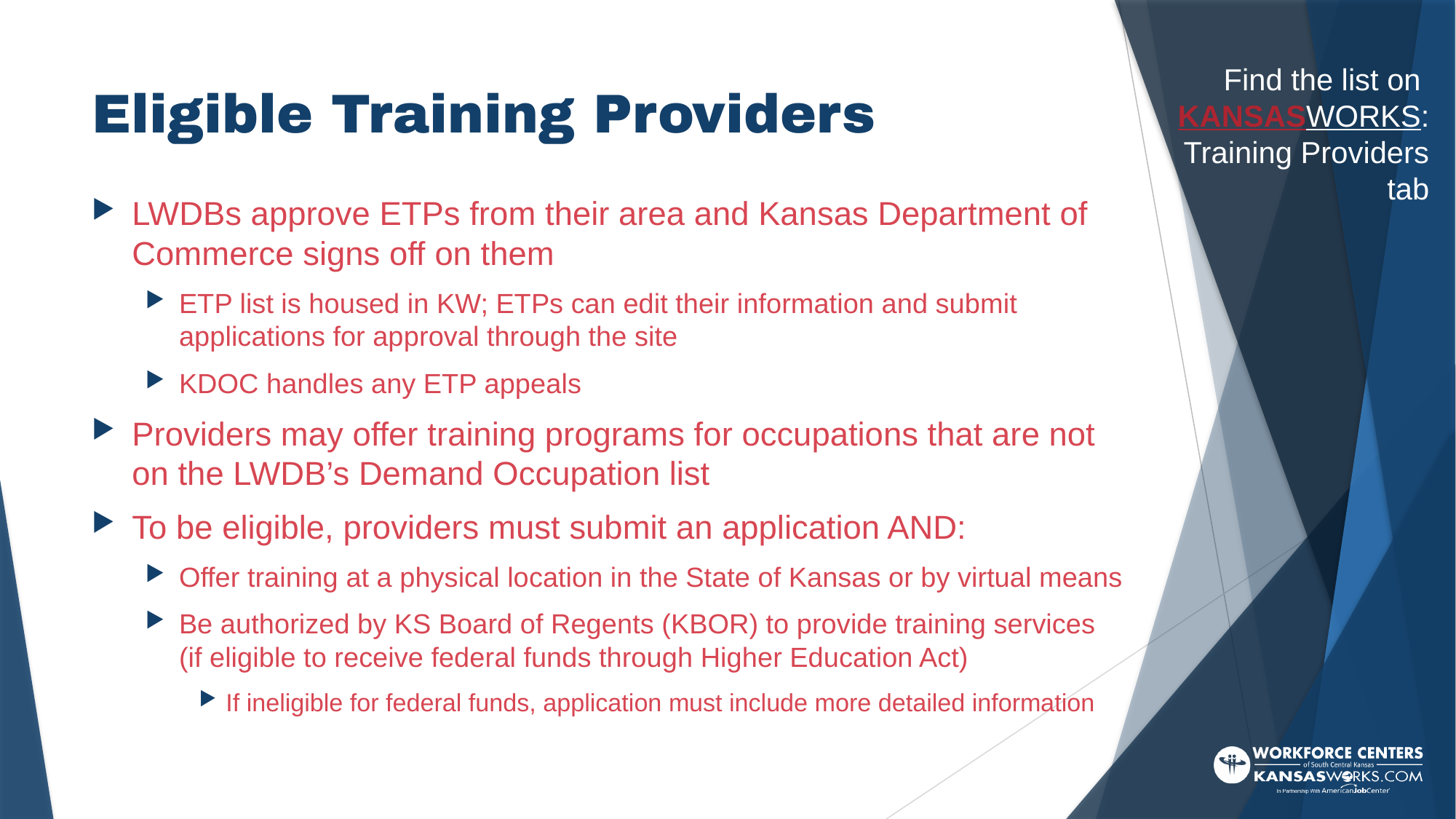

Find the list on KANSASWORKS: Training Providers tab
# Eligible Training Providers
LWDBs approve ETPs from their area and Kansas Department of Commerce signs off on them
ETP list is housed in KW; ETPs can edit their information and submit applications for approval through the site
KDOC handles any ETP appeals
Providers may offer training programs for occupations that are not on the LWDB’s Demand Occupation list
To be eligible, providers must submit an application AND:
Offer training at a physical location in the State of Kansas or by virtual means
Be authorized by KS Board of Regents (KBOR) to provide training services (if eligible to receive federal funds through Higher Education Act)
If ineligible for federal funds, application must include more detailed information